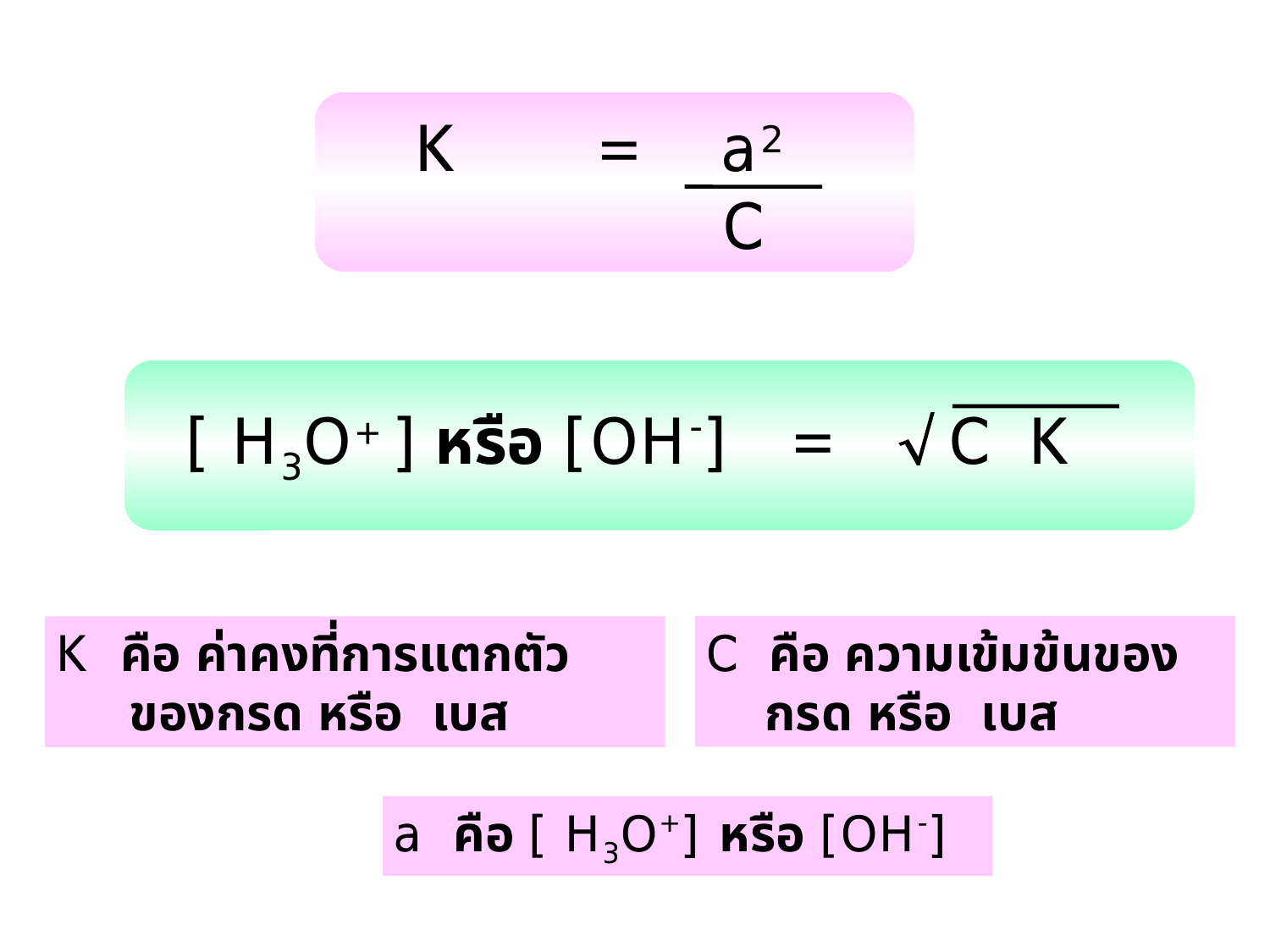

K         =    a2
    C

 [ H3O+ ] หรือ [OH-]   =   √ C  K

C  คือ ความเข้มข้นของ
    กรด หรือ  เบส
K  คือ ค่าคงที่การแตกตัว
     ของกรด หรือ  เบส
a  คือ [ H3O+] หรือ [OH-]